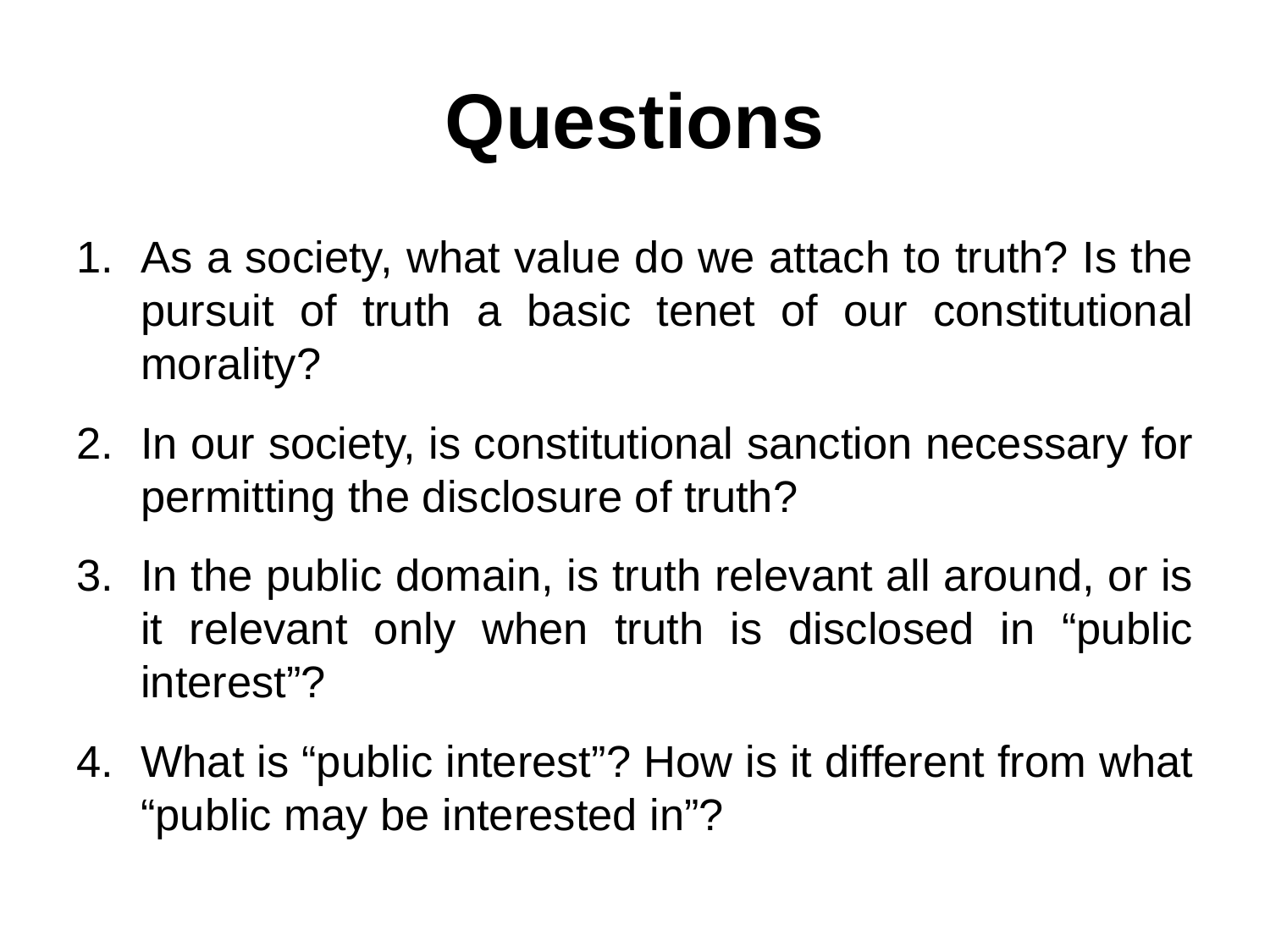

# Questions
As a society, what value do we attach to truth? Is the pursuit of truth a basic tenet of our constitutional morality?

In our society, is constitutional sanction necessary for permitting the disclosure of truth?

In the public domain, is truth relevant all around, or is it relevant only when truth is disclosed in “public interest”?

What is “public interest”? How is it different from what “public may be interested in”?